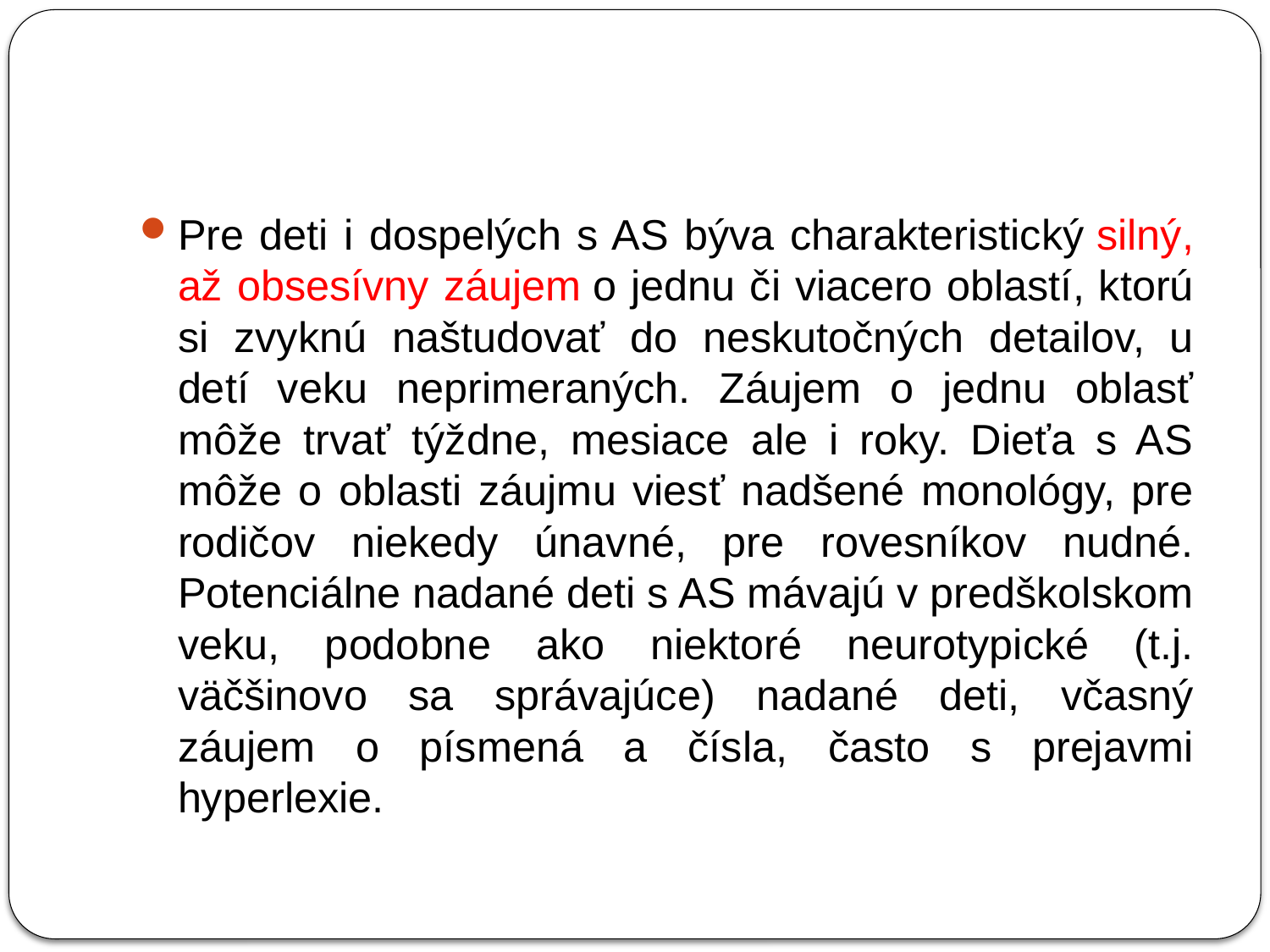

Pre deti i dospelých s AS býva charakteristický silný, až obsesívny záujem o jednu či viacero oblastí, ktorú si zvyknú naštudovať do neskutočných detailov, u detí veku neprimeraných. Záujem o jednu oblasť môže trvať týždne, mesiace ale i roky. Dieťa s AS môže o oblasti záujmu viesť nadšené monológy, pre rodičov niekedy únavné, pre rovesníkov nudné. Potenciálne nadané deti s AS mávajú v predškolskom veku, podobne ako niektoré neurotypické (t.j. väčšinovo sa správajúce) nadané deti, včasný záujem o písmená a čísla, často s prejavmi hyperlexie.